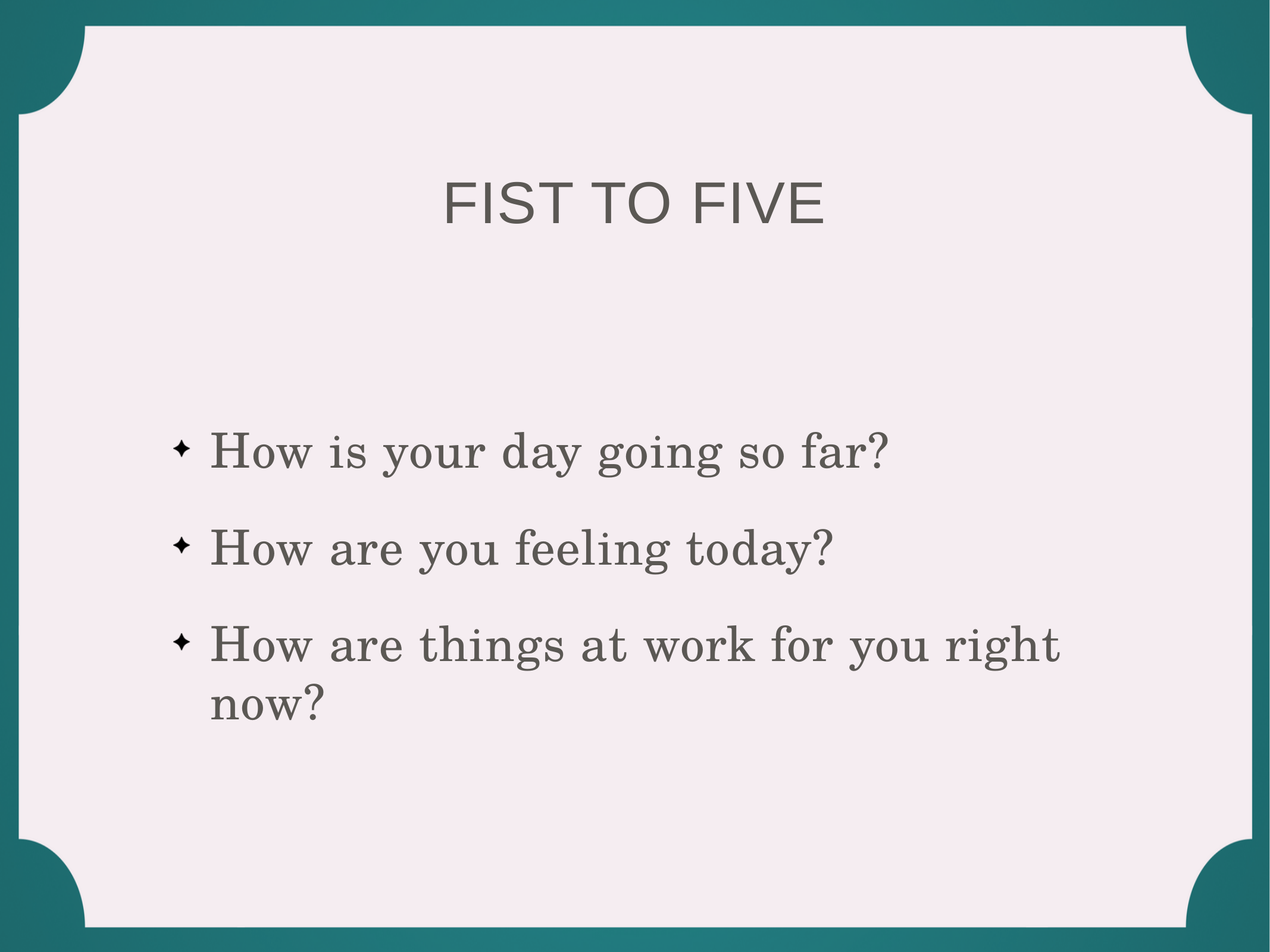

# Fist to five

How is your day going so far?
How are you feeling today?
How are things at work for you right now?